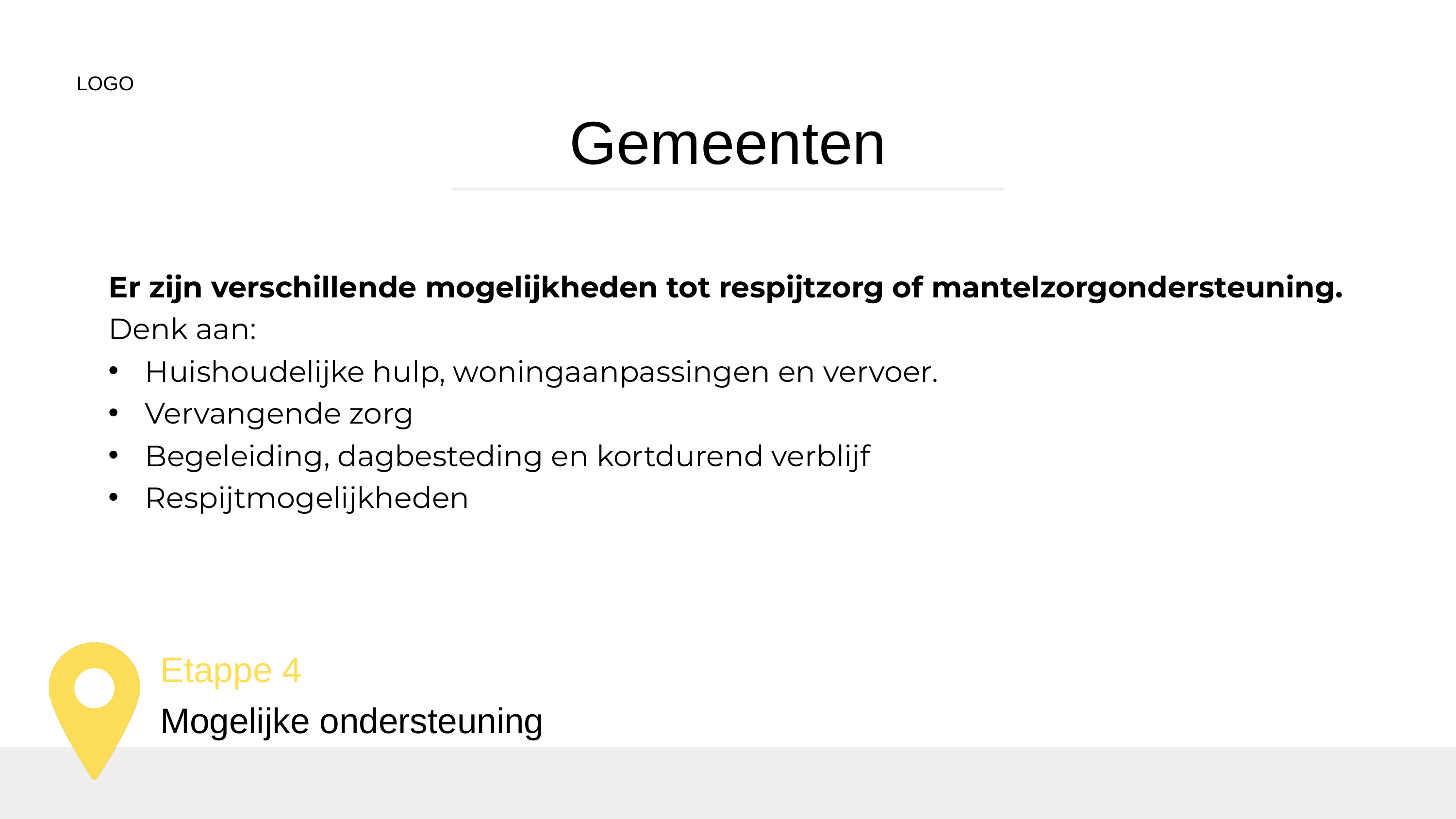

LOGO
Gemeenten

Er zijn verschillende mogelijkheden tot respijtzorg of mantelzorgondersteuning.
Denk aan:
Huishoudelijke hulp, woningaanpassingen en vervoer.
Vervangende zorg
Begeleiding, dagbesteding en kortdurend verblijf
Respijtmogelijkheden

Etappe 4
Mogelijke ondersteuning